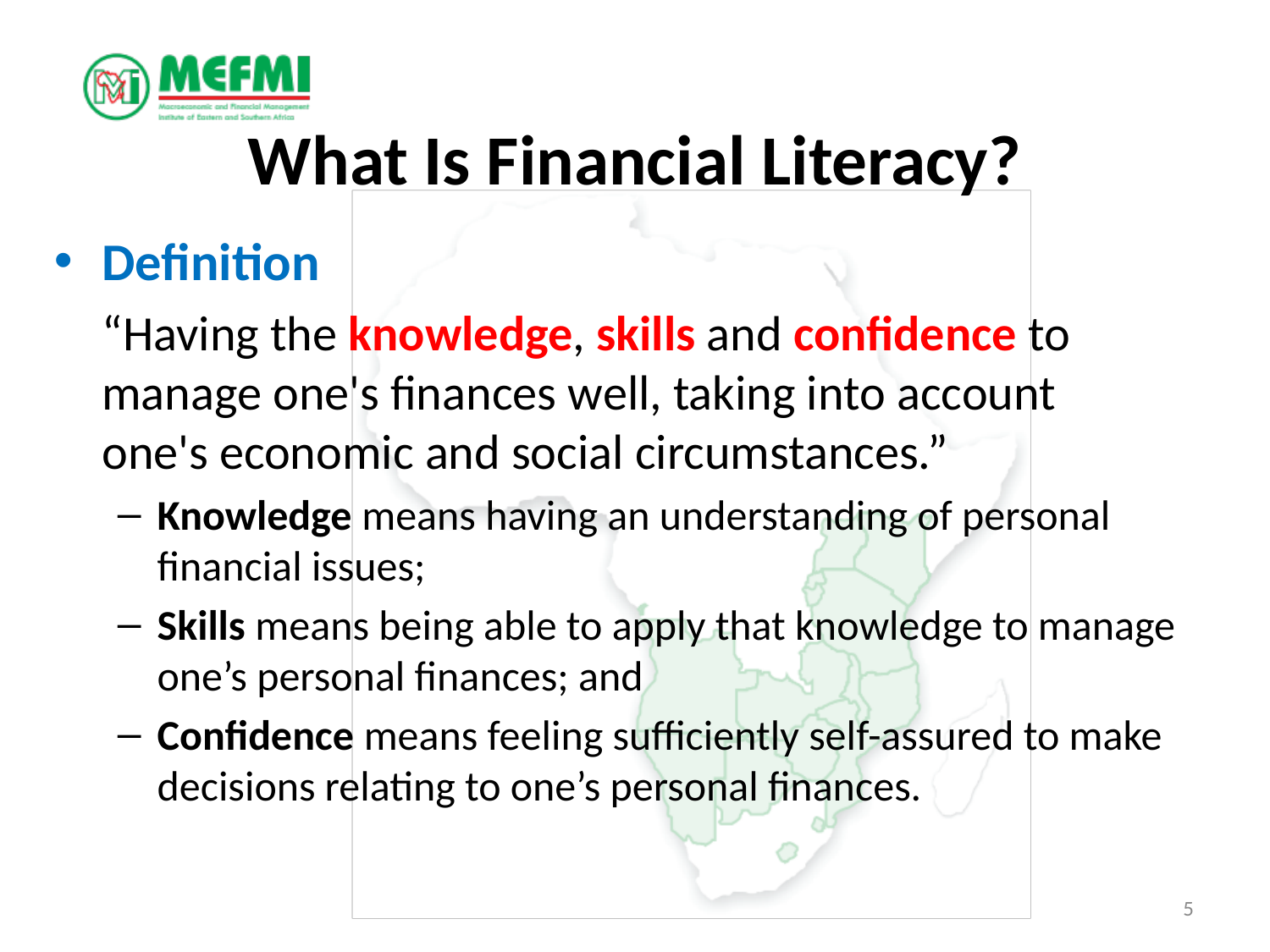

# What Is Financial Literacy?
Definition
“Having the knowledge, skills and confidence to manage one's finances well, taking into account 	one's economic and social circumstances.”
Knowledge means having an understanding of personal financial issues;
Skills means being able to apply that knowledge to manage one’s personal finances; and
Confidence means feeling sufficiently self-assured to make decisions relating to one’s personal finances.

5